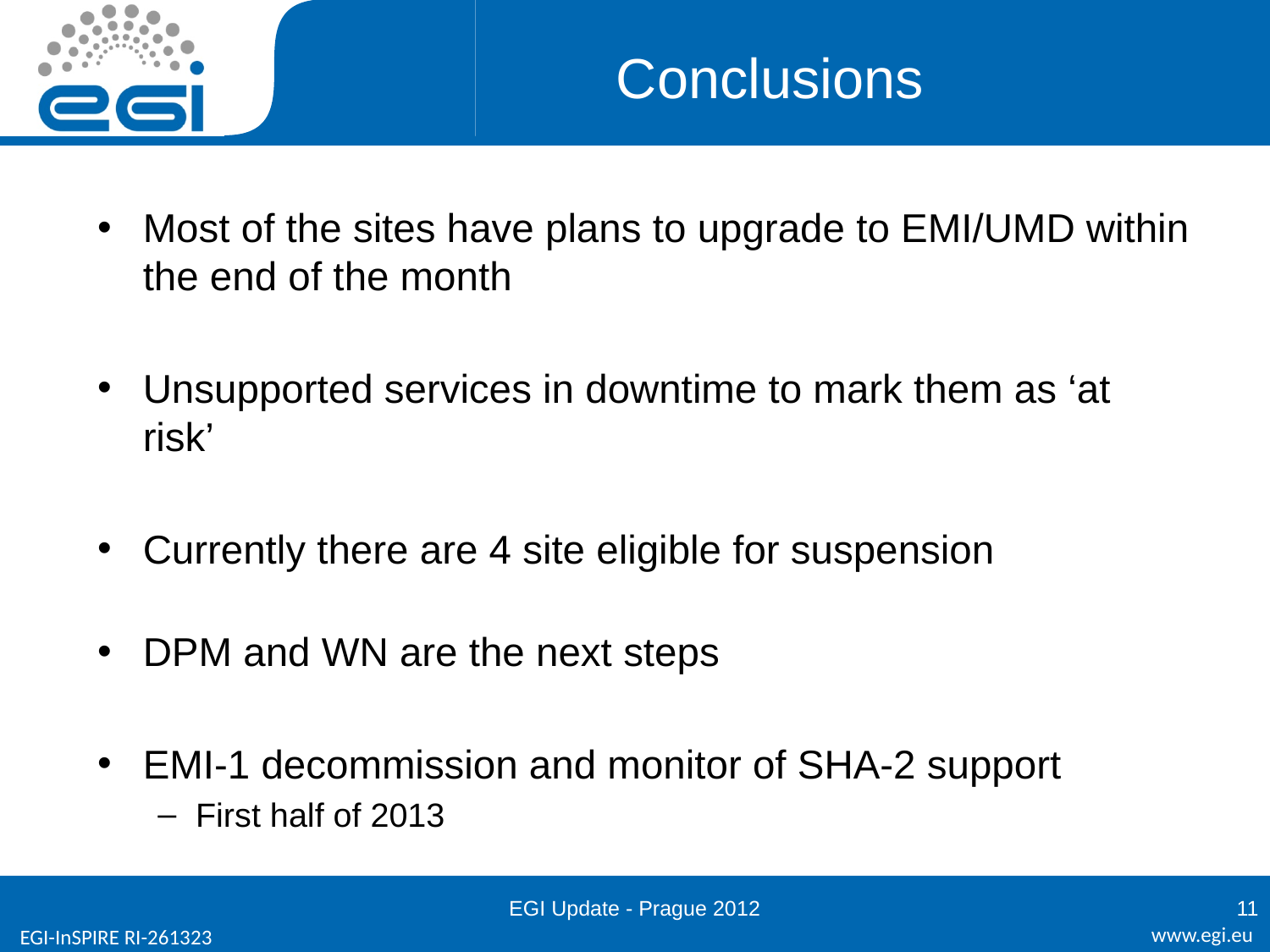

# Conclusions
Most of the sites have plans to upgrade to EMI/UMD within the end of the month

Unsupported services in downtime to mark them as ‘at risk’

Currently there are 4 site eligible for suspension

DPM and WN are the next steps

EMI-1 decommission and monitor of SHA-2 support
First half of 2013
EGI Update - Prague 2012
11